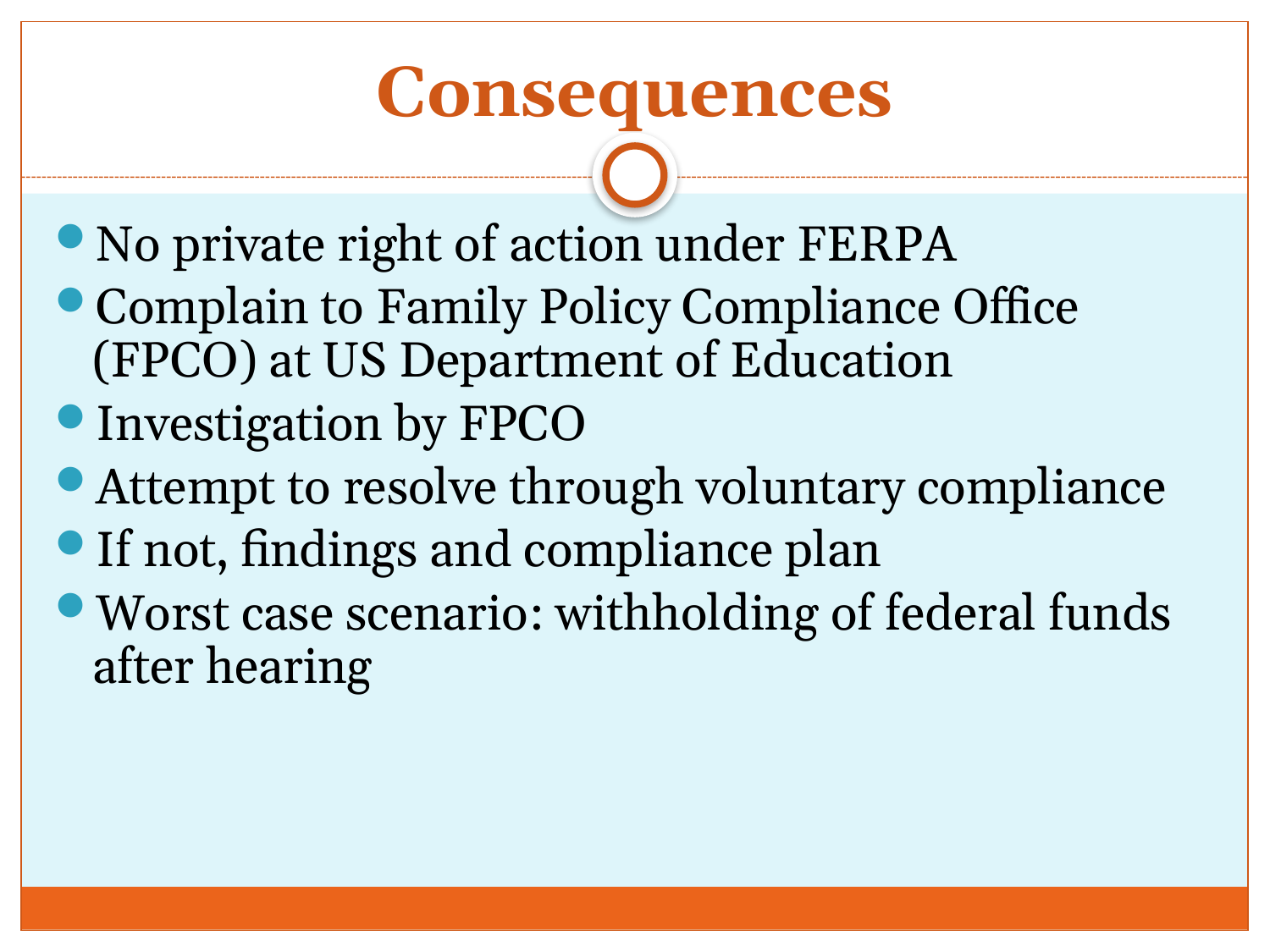

# Consequences
No private right of action under FERPA
Complain to Family Policy Compliance Office (FPCO) at US Department of Education
Investigation by FPCO
Attempt to resolve through voluntary compliance
If not, findings and compliance plan
Worst case scenario: withholding of federal funds after hearing